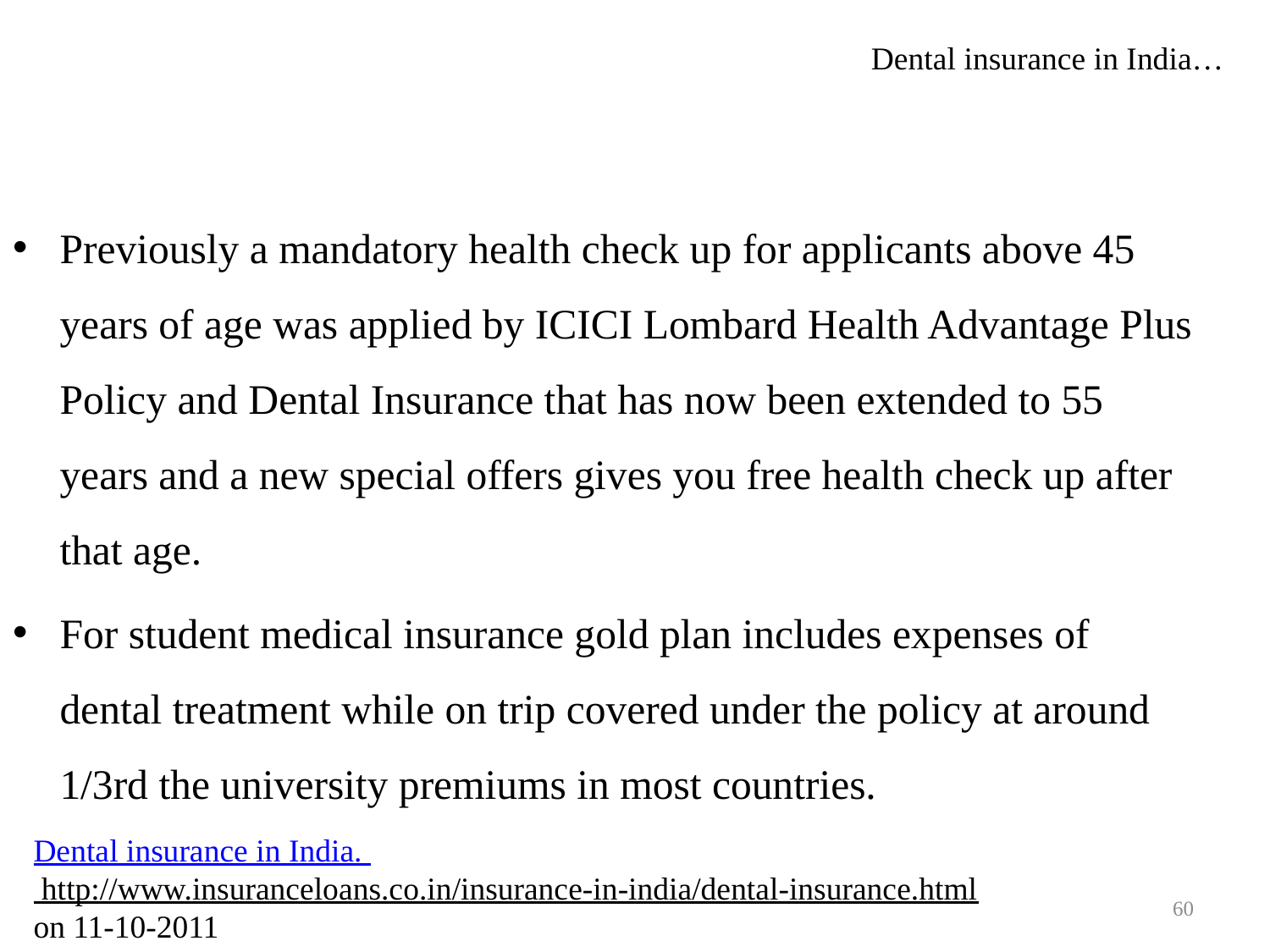

Dental insurance in India…
Previously a mandatory health check up for applicants above 45 years of age was applied by ICICI Lombard Health Advantage Plus Policy and Dental Insurance that has now been extended to 55 years and a new special offers gives you free health check up after that age.
For student medical insurance gold plan includes expenses of dental treatment while on trip covered under the policy at around 1/3rd the university premiums in most countries.

Dental insurance in India.
 http://www.insuranceloans.co.in/insurance-in-india/dental-insurance.html   on 11-10-2011
60